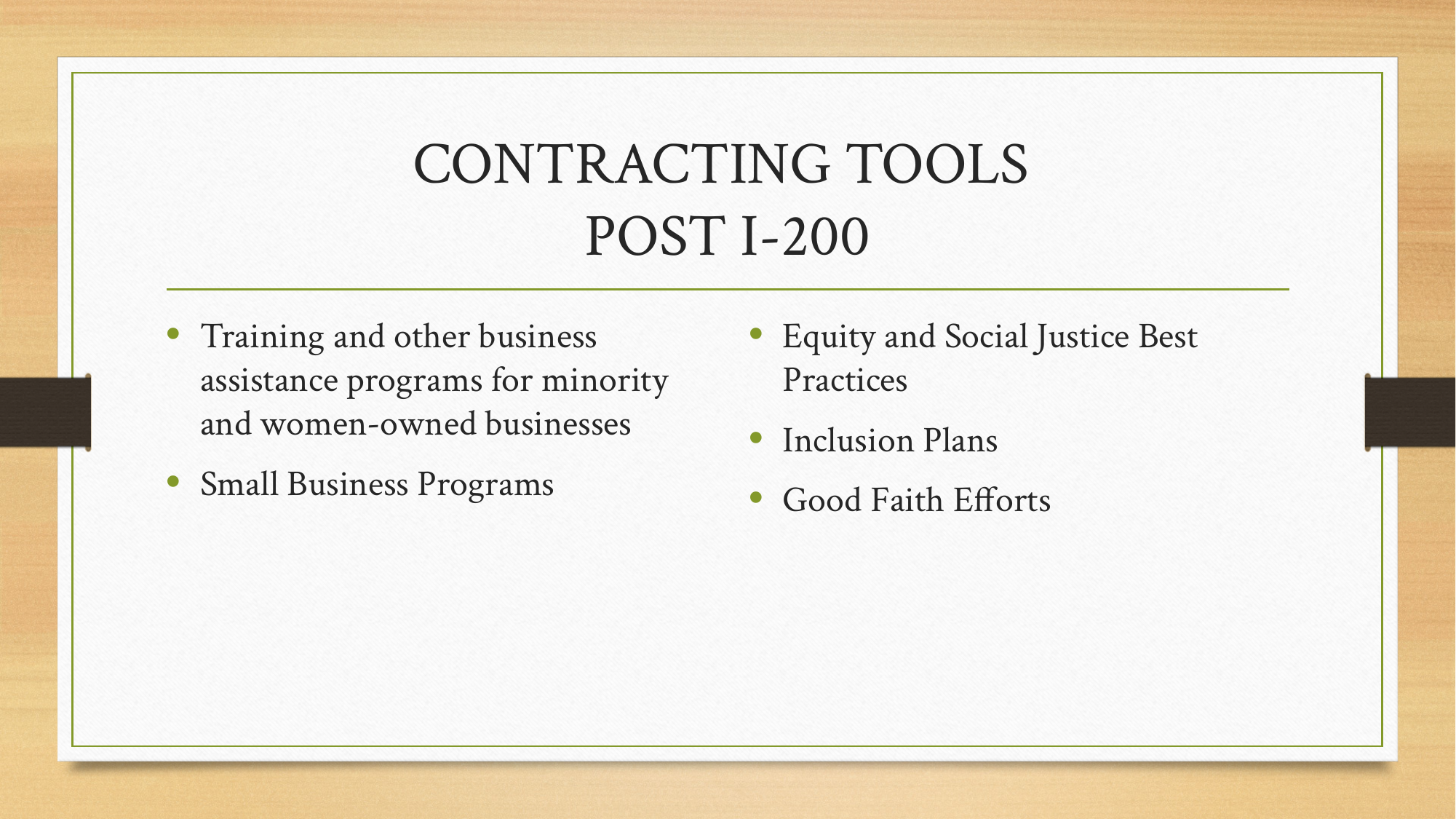

# CONTRACTING TOOLS POST I-200
Training and other business assistance programs for minority and women-owned businesses
Small Business Programs

Equity and Social Justice Best Practices
Inclusion Plans
Good Faith Efforts